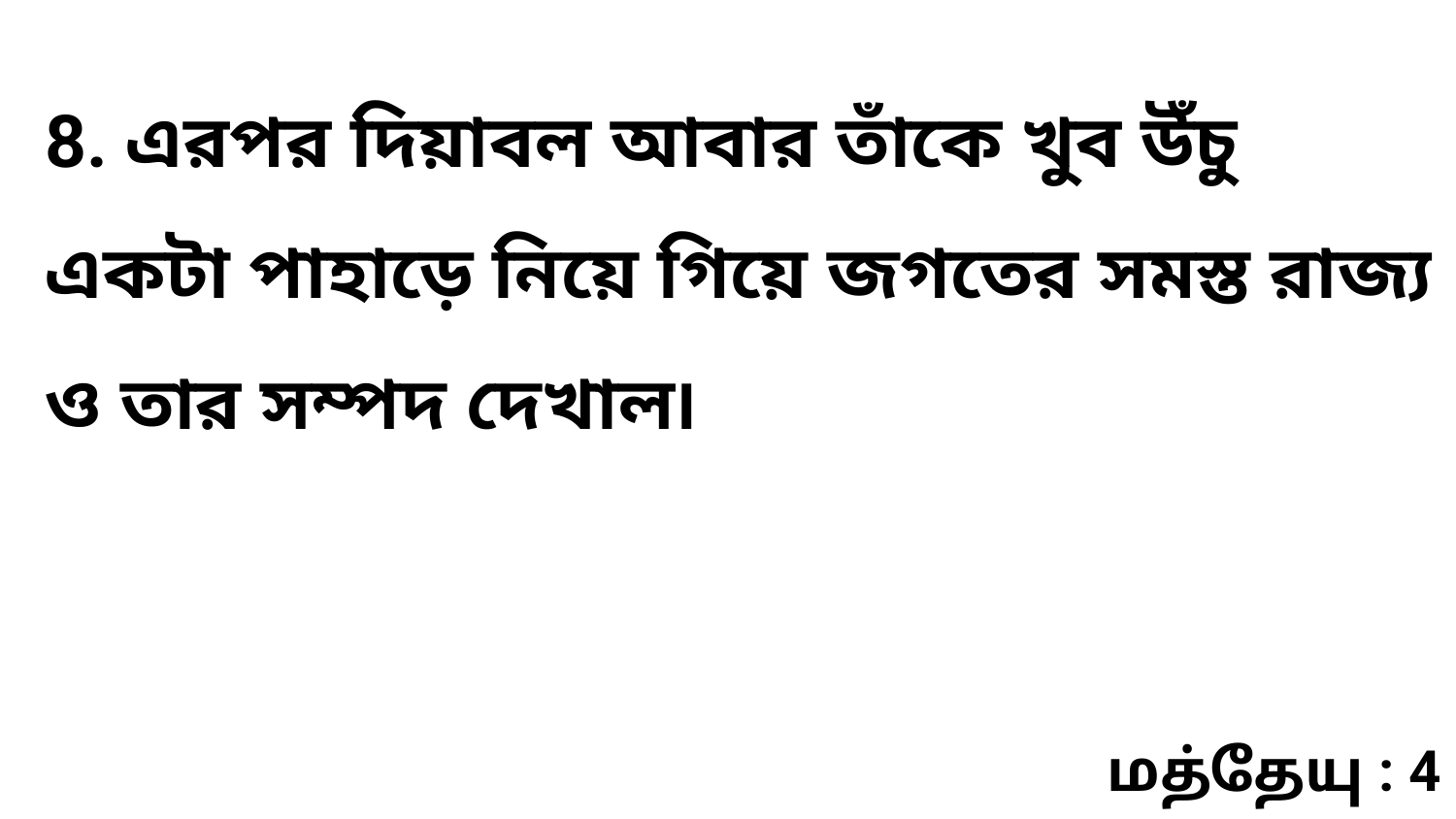

8. এরপর দিয়াবল আবার তাঁকে খুব উঁচু একটা পাহাড়ে নিয়ে গিয়ে জগতের সমস্ত রাজ্য ও তার সম্পদ দেখাল৷
மத்தேயு : 4